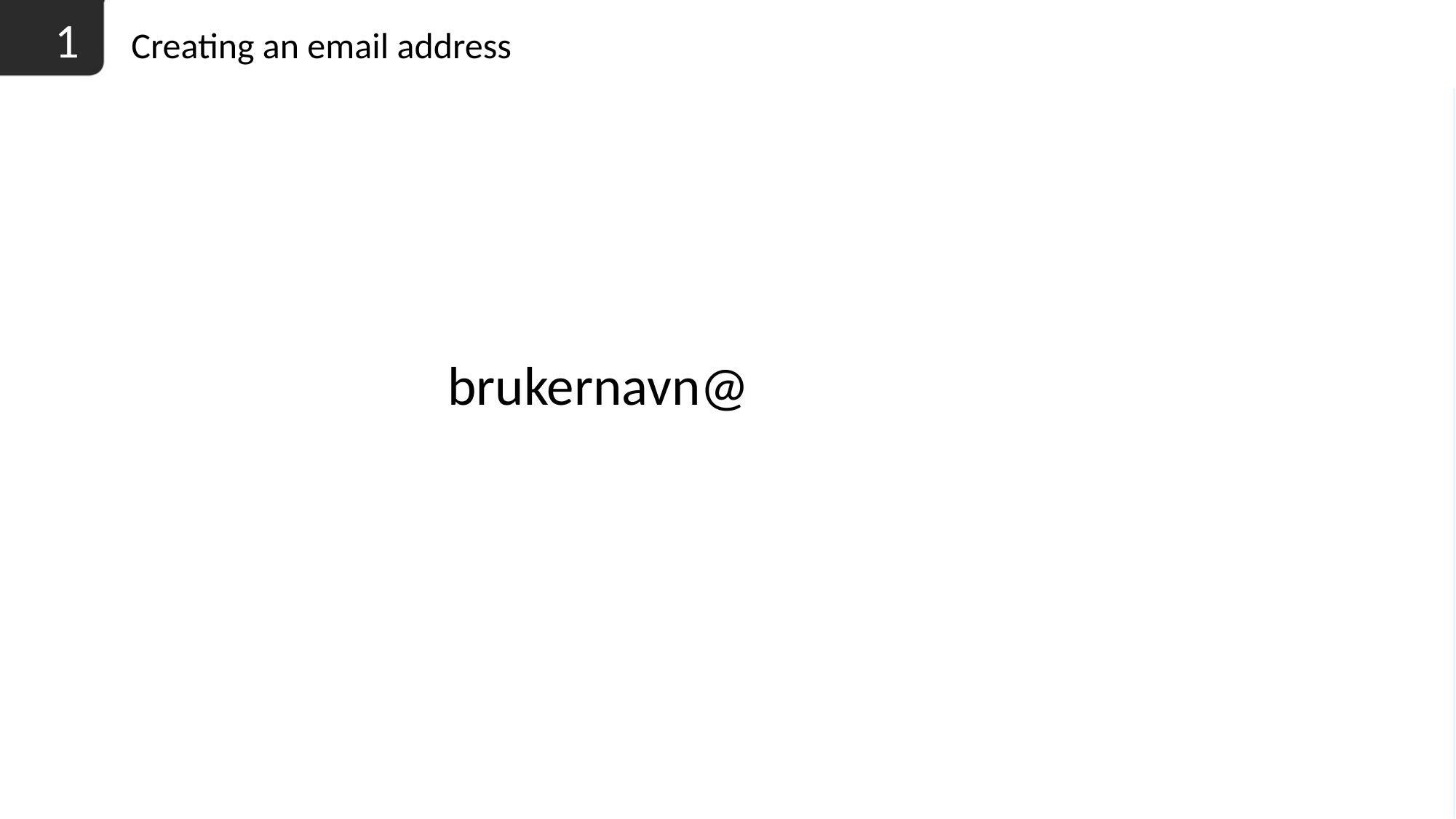

1
# Creating an email address
brukernavn@